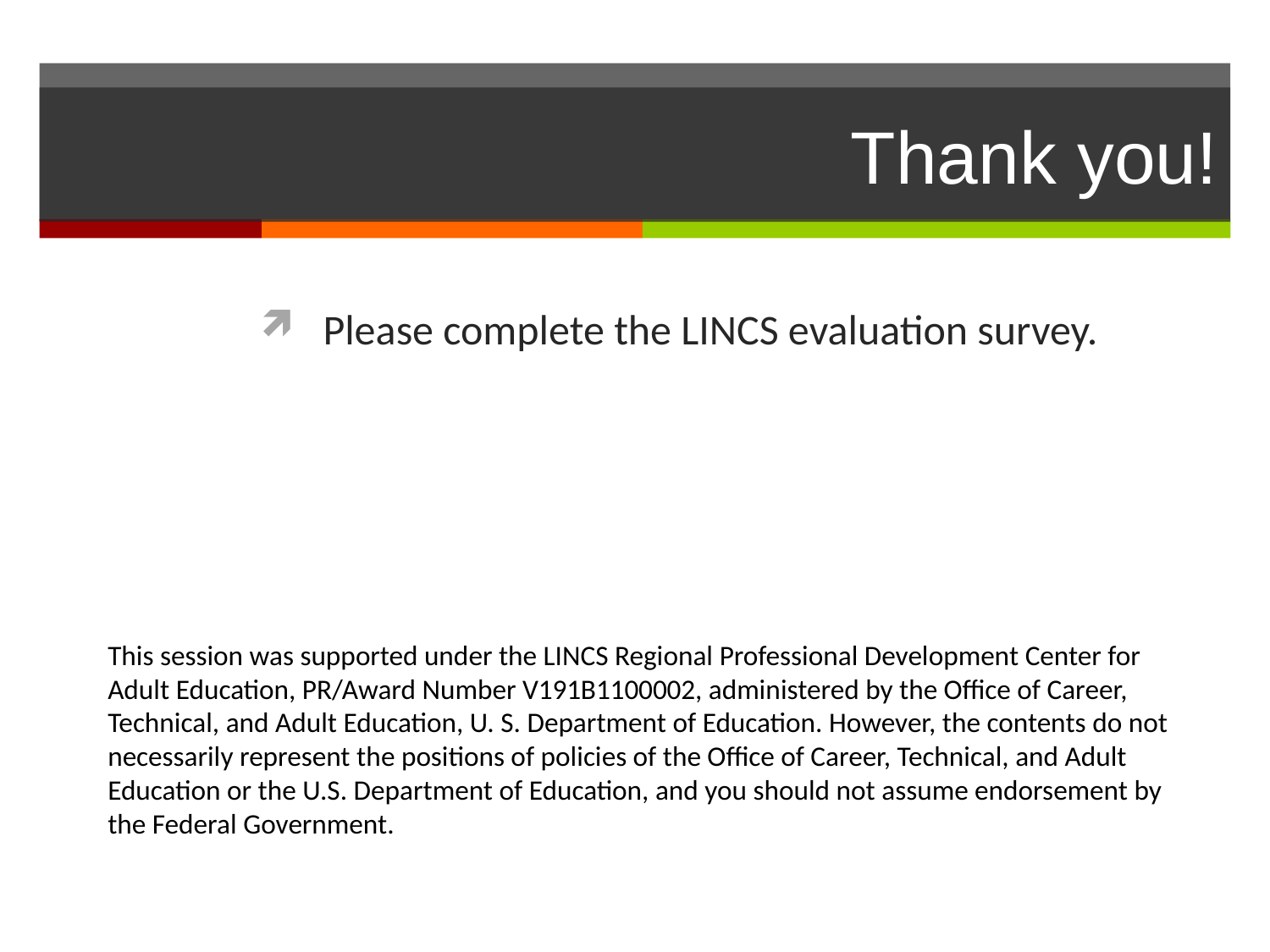

# Thank you!
Please complete the LINCS evaluation survey.
This session was supported under the LINCS Regional Professional Development Center for Adult Education, PR/Award Number V191B1100002, administered by the Office of Career, Technical, and Adult Education, U. S. Department of Education. However, the contents do not necessarily represent the positions of policies of the Office of Career, Technical, and Adult Education or the U.S. Department of Education, and you should not assume endorsement by the Federal Government.